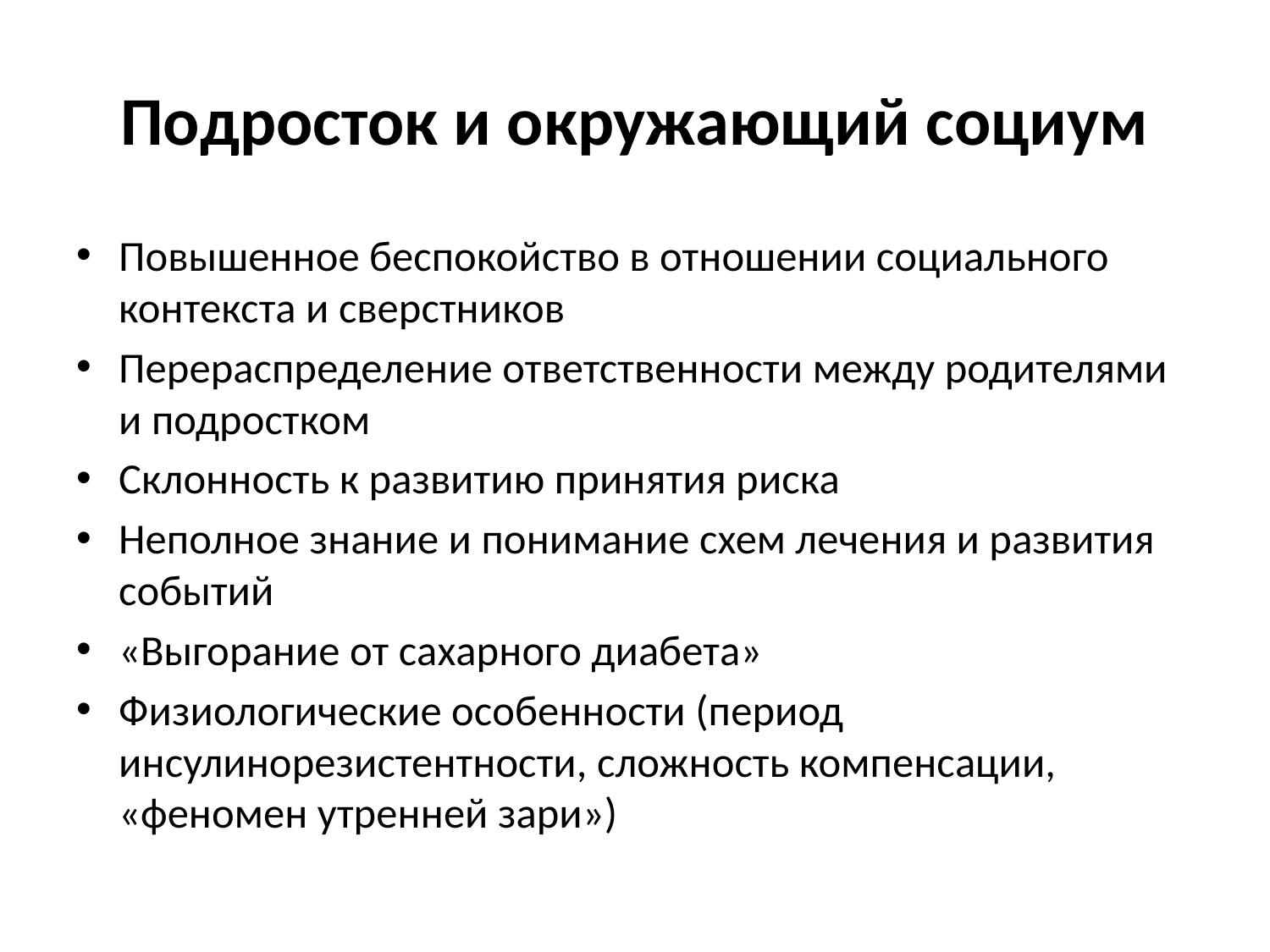

# Подросток и окружающий социум
Повышенное беспокойство в отношении социального контекста и сверстников
Перераспределение ответственности между родителями и подростком
Склонность к развитию принятия риска
Неполное знание и понимание схем лечения и развития событий
«Выгорание от сахарного диабета»
Физиологические особенности (период инсулинорезистентности, сложность компенсации, «феномен утренней зари»)